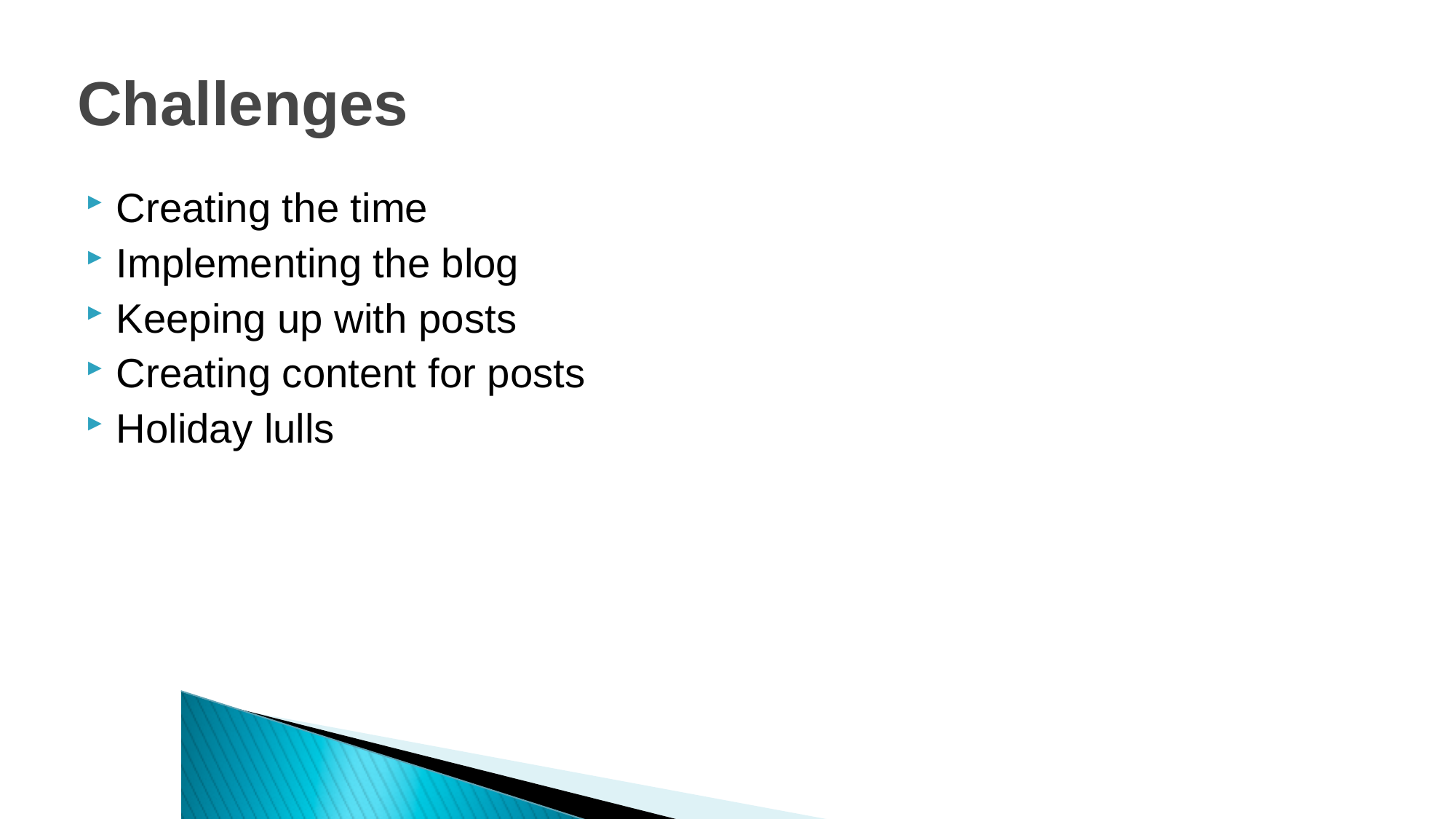

# Challenges
Creating the time
Implementing the blog
Keeping up with posts
Creating content for posts
Holiday lulls